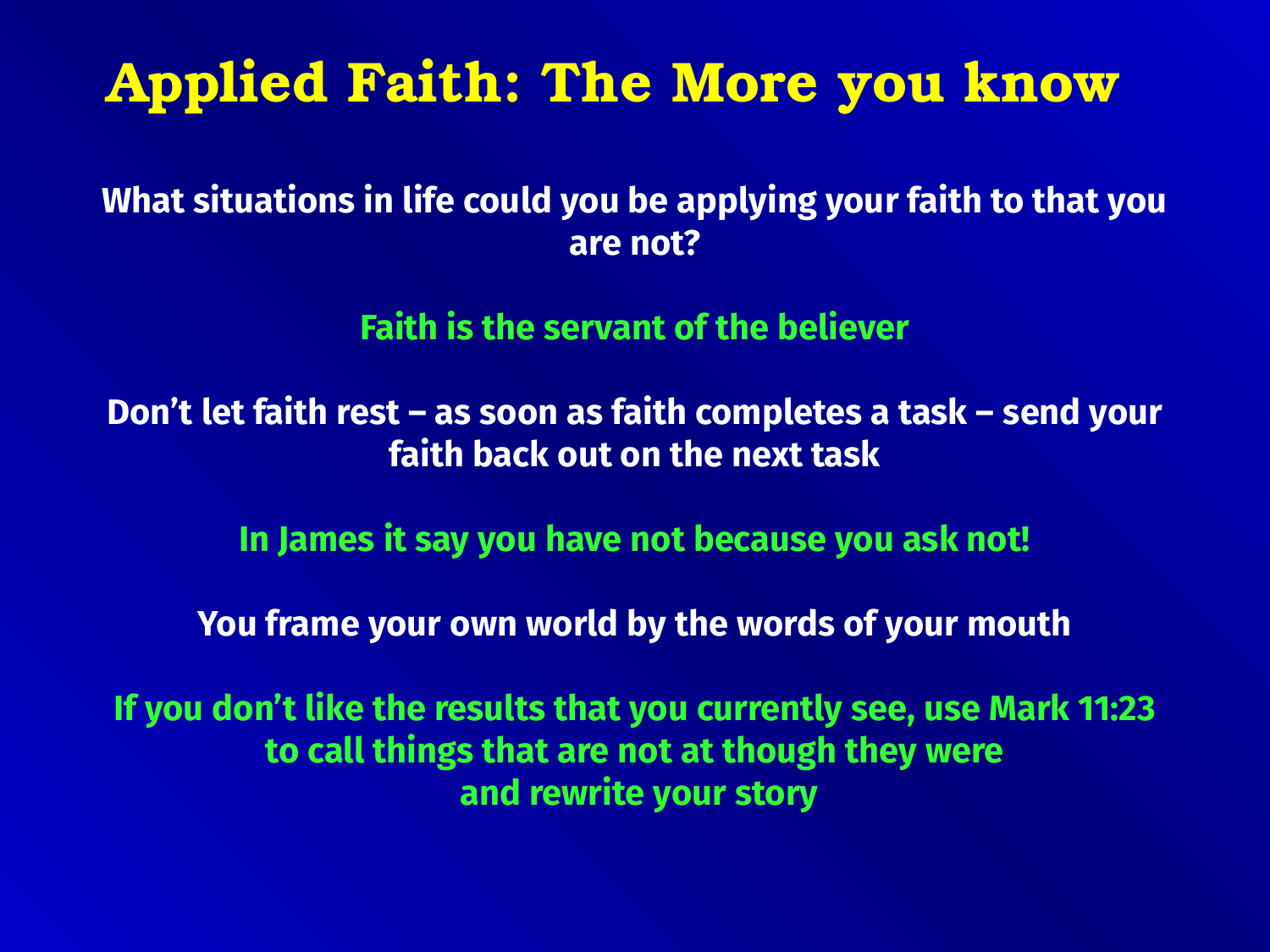

Applied Faith: The More you know
What situations in life could you be applying your faith to that you are not?

Faith is the servant of the believer

Don’t let faith rest – as soon as faith completes a task – send your faith back out on the next task

In James it say you have not because you ask not!

You frame your own world by the words of your mouth

If you don’t like the results that you currently see, use Mark 11:23 to call things that are not at though they were
 and rewrite your story